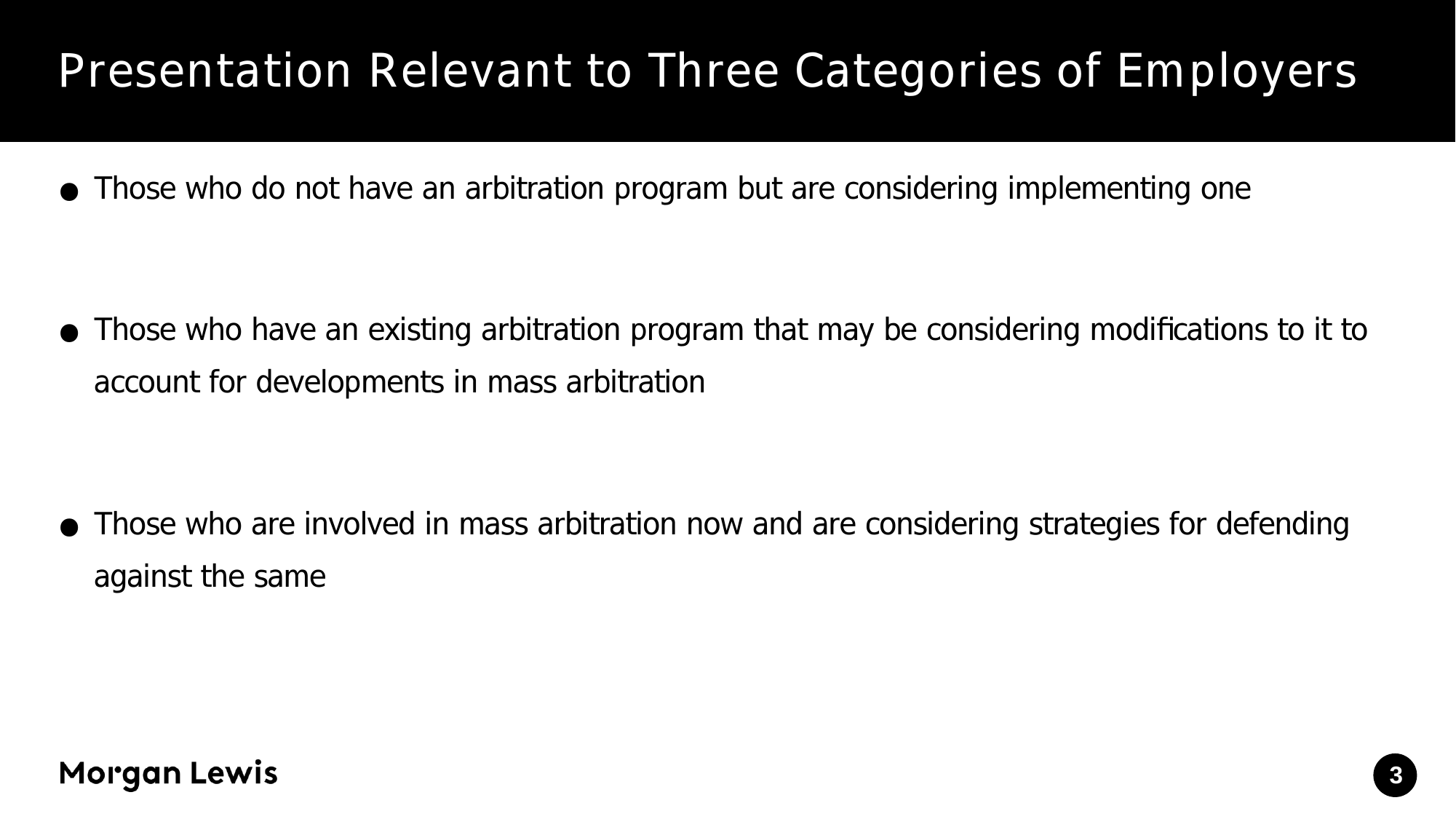

# Presentation Relevant to Three Categories of Employers
Those who do not have an arbitration program but are considering implementing one

Those who have an existing arbitration program that may be considering modifications to it to account for developments in mass arbitration

Those who are involved in mass arbitration now and are considering strategies for defending against the same
3